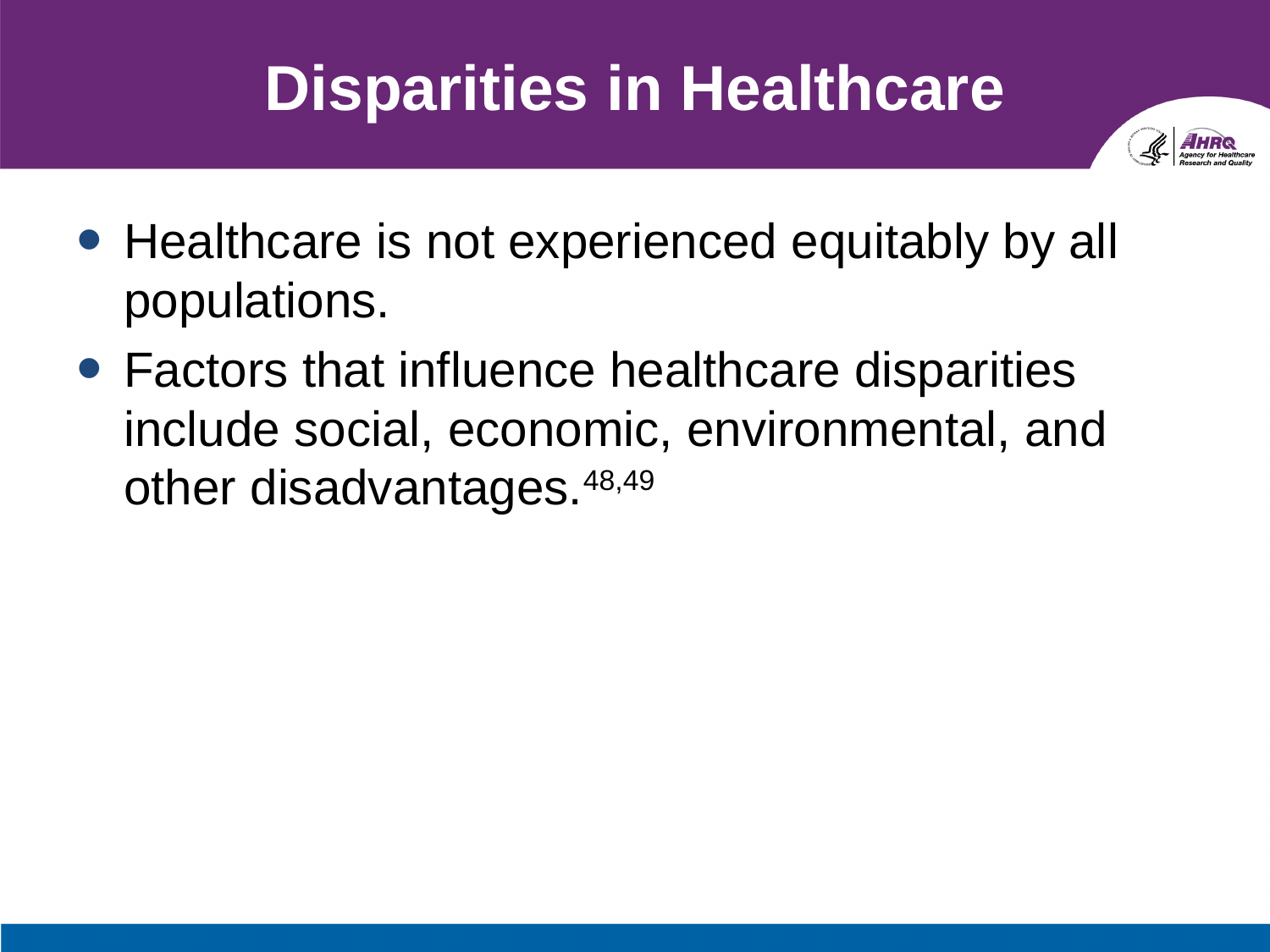

# Disparities in Healthcare
Healthcare is not experienced equitably by all populations.
Factors that influence healthcare disparities include social, economic, environmental, and other disadvantages.48,49